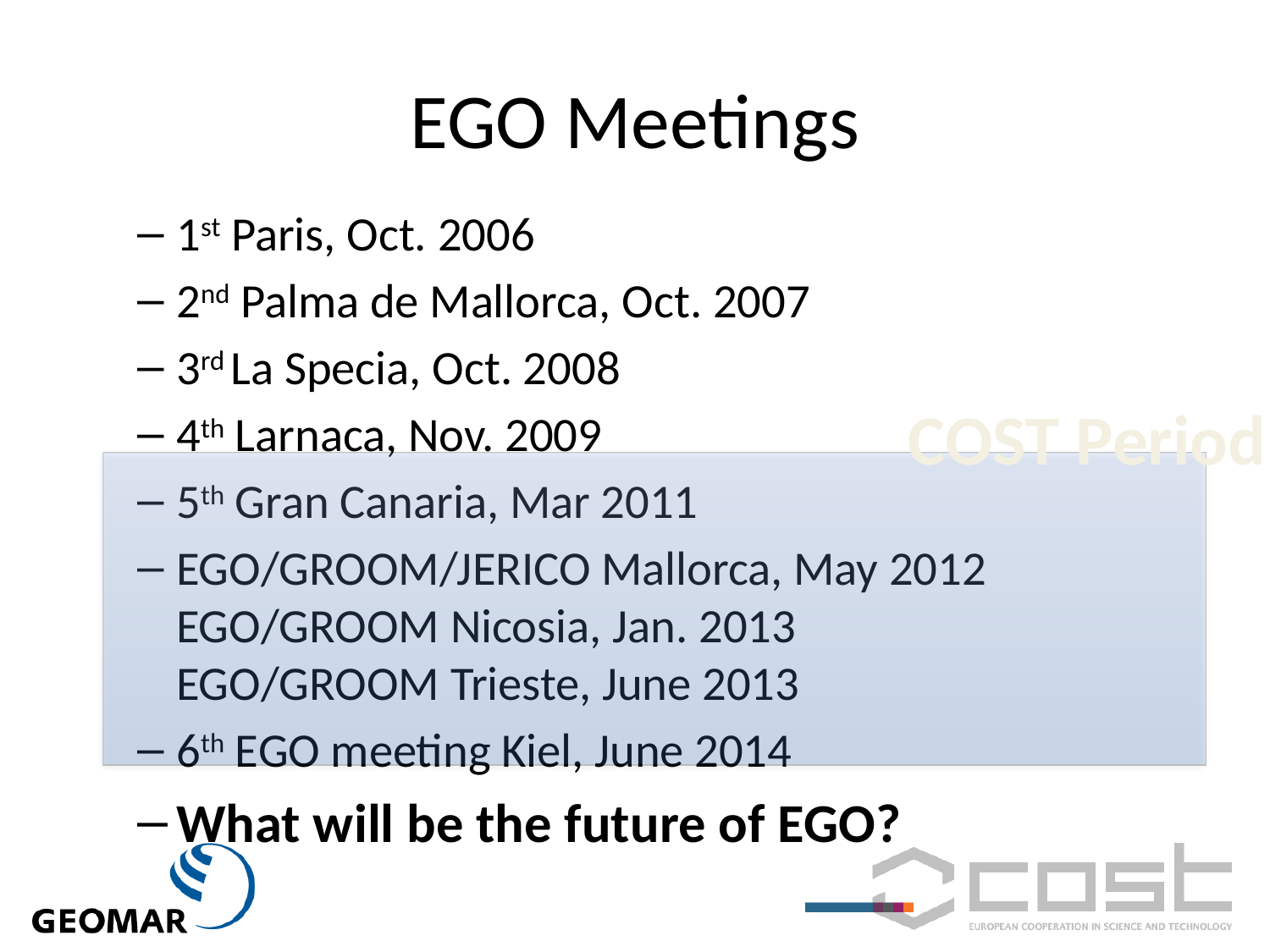

# EGO Meetings
1st Paris, Oct. 2006
2nd Palma de Mallorca, Oct. 2007
3rd La Specia, Oct. 2008
4th Larnaca, Nov. 2009
5th Gran Canaria, Mar 2011
EGO/GROOM/JERICO Mallorca, May 2012
EGO/GROOM Nicosia, Jan. 2013
EGO/GROOM Trieste, June 2013
6th EGO meeting Kiel, June 2014
What will be the future of EGO?
		COST Period